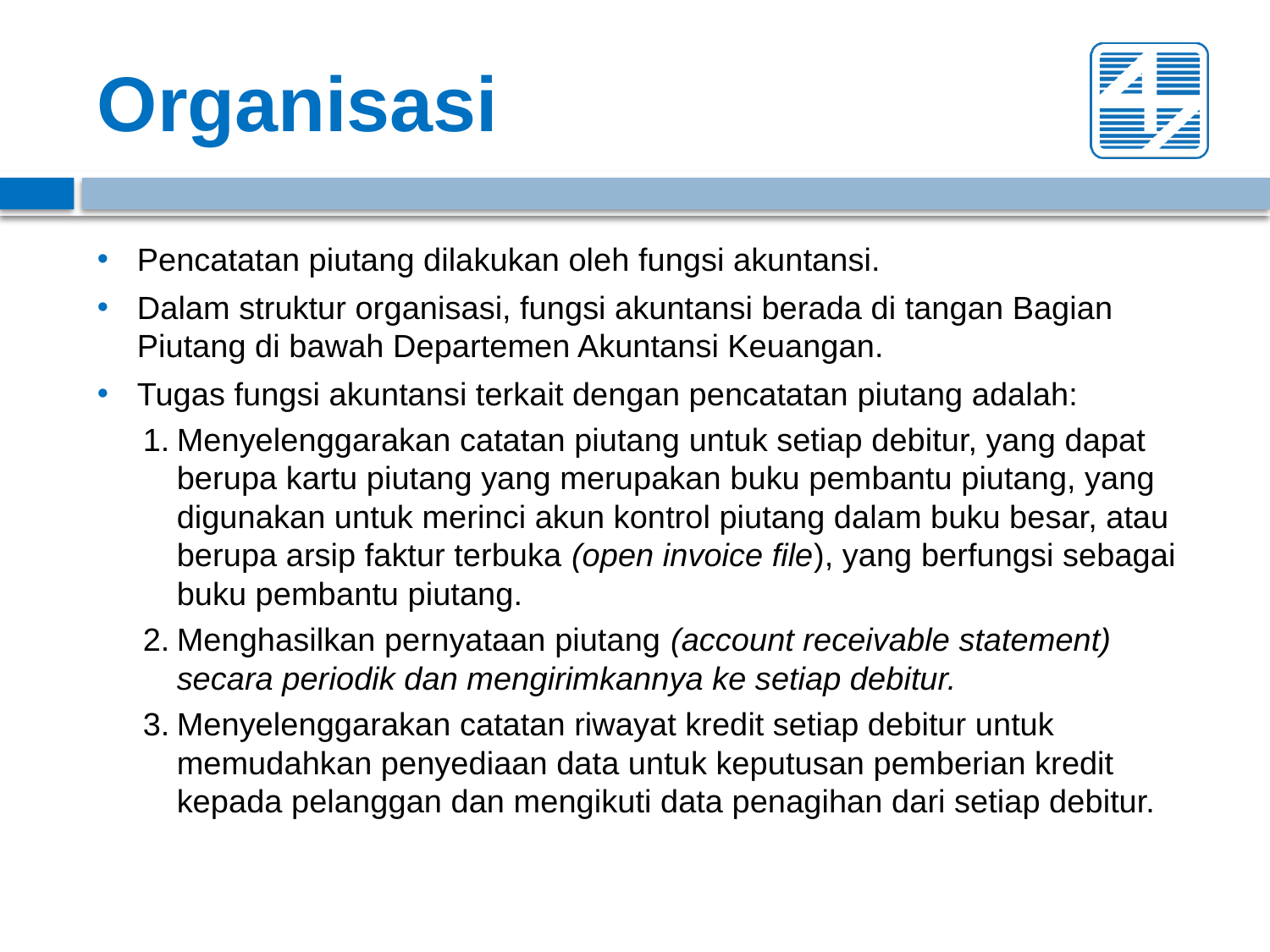

# Organisasi
Pencatatan piutang dilakukan oleh fungsi akuntansi.
Dalam struktur organisasi, fungsi akuntansi berada di tangan Bagian Piutang di bawah Departemen Akuntansi Keuangan.
Tugas fungsi akuntansi terkait dengan pencatatan piutang adalah:
1.	Menyelenggarakan catatan piutang untuk setiap debitur, yang dapat berupa kartu piutang yang merupakan buku pembantu piutang, yang digunakan untuk merinci akun kontrol piutang dalam buku besar, atau berupa arsip faktur terbuka (open invoice file), yang berfungsi sebagai buku pembantu piutang.
2.	Menghasilkan pernyataan piutang (account receivable statement) secara periodik dan mengirimkannya ke setiap debitur.
3.	Menyelenggarakan catatan riwayat kredit setiap debitur untuk memudahkan penyediaan data untuk keputusan pemberian kredit kepada pelanggan dan mengikuti data penagihan dari setiap debitur.